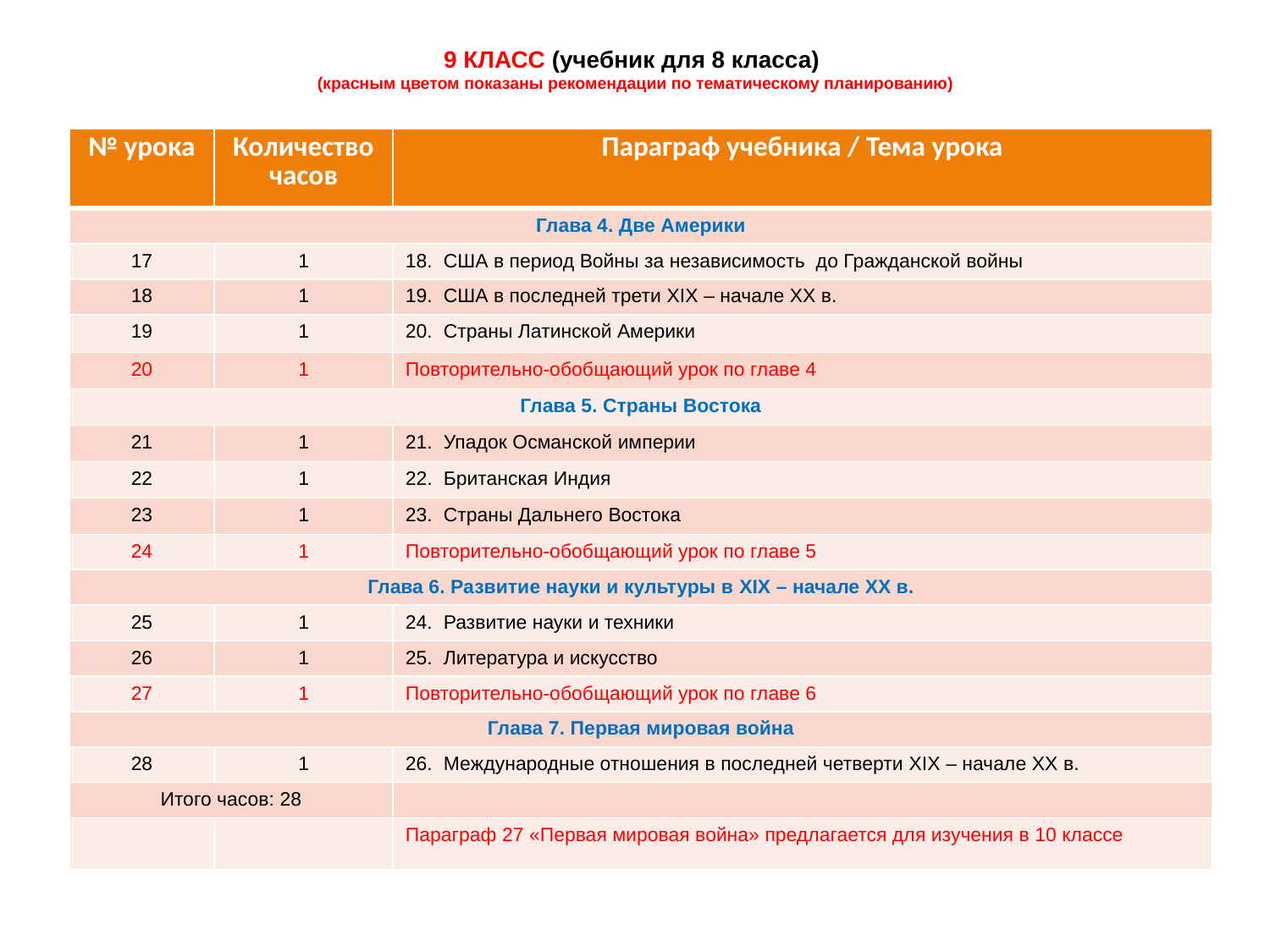

# 9 КЛАСС (учебник для 8 класса) (красным цветом показаны рекомендации по тематическому планированию)
| № урока | Количество часов | Параграф учебника / Тема урока |
| --- | --- | --- |
| Глава 4. Две Америки |  |  |
| 17 | 1 | 18. США в период Войны за независимость до Гражданской войны |
| 18 | 1 | 19. США в последней трети XIX – начале XX в. |
| 19 | 1 | 20. Страны Латинской Америки |
| 20 | 1 | Повторительно-обобщающий урок по главе 4 |
| Глава 5. Страны Востока |  |  |
| 21 | 1 | 21. Упадок Османской империи |
| 22 | 1 | 22. Британская Индия |
| 23 | 1 | 23. Страны Дальнего Востока |
| 24 | 1 | Повторительно-обобщающий урок по главе 5 |
| Глава 6. Развитие науки и культуры в XIX – начале XX в. |  |  |
| 25 | 1 | 24. Развитие науки и техники |
| 26 | 1 | 25. Литература и искусство |
| 27 | 1 | Повторительно-обобщающий урок по главе 6 |
| Глава 7. Первая мировая война |  |  |
| 28 | 1 | 26. Международные отношения в последней четверти XIX – начале XX в. |
| Итого часов: 28 |  |  |
|  |  | Параграф 27 «Первая мировая война» предлагается для изучения в 10 классе |